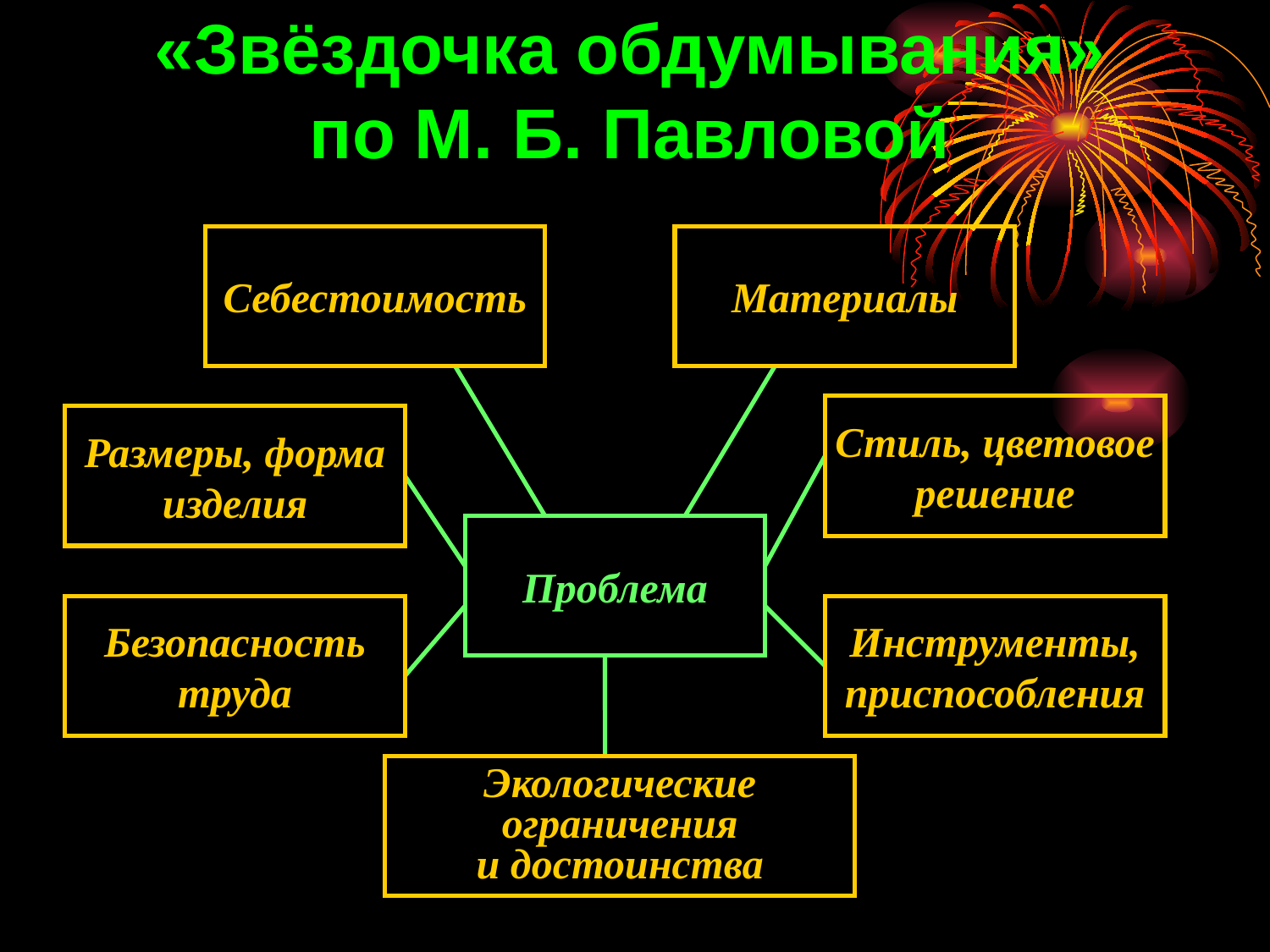

# «Звёздочка обдумывания» по М. Б. Павловой
Себестоимость
Материалы

Стиль, цветовое
решение
Размеры, форма
изделия

Проблема
Безопасность
труда
Инструменты,
приспособления

Экологические
ограничения
и достоинства